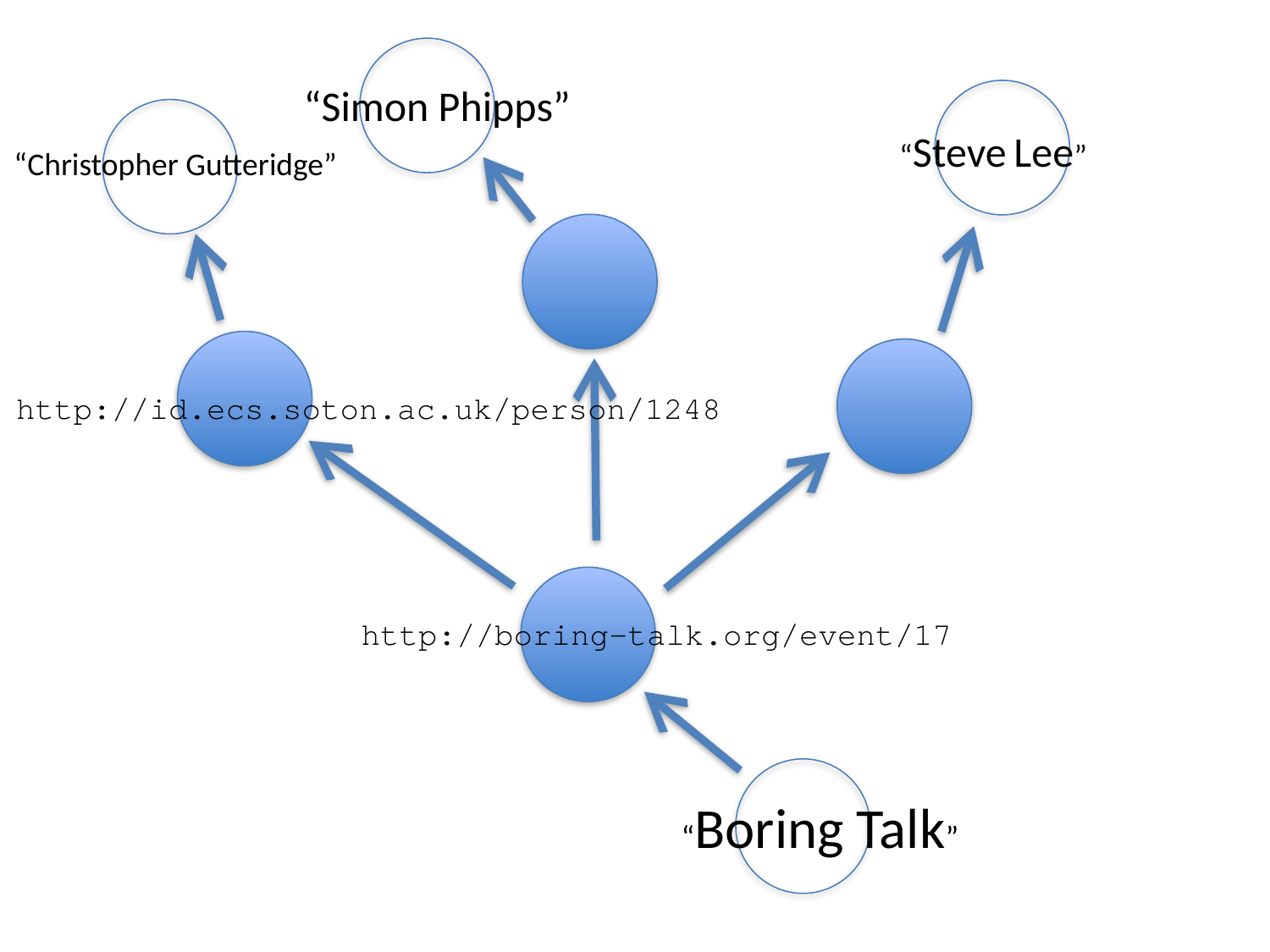

“Simon Phipps”

“Steve Lee”
“Christopher Gutteridge”

http://id.ecs.soton.ac.uk/person/1248

http://boring-talk.org/event/17

“Boring Talk”